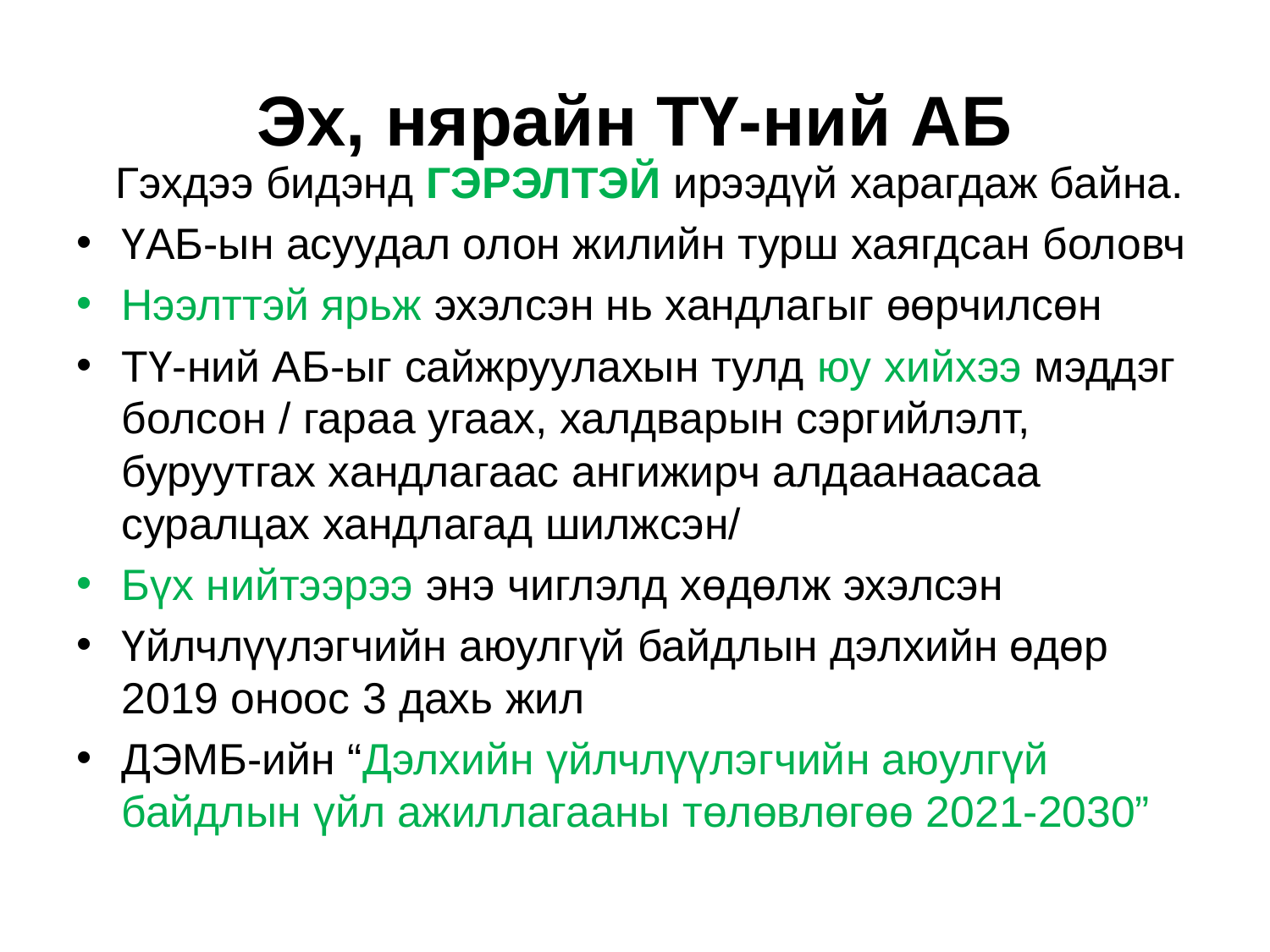

# Эх, нярайн ТҮ-ний АБ
	Гэхдээ бидэнд ГЭРЭЛТЭЙ ирээдүй харагдаж байна.
ҮАБ-ын асуудал олон жилийн турш хаягдсан боловч
Нээлттэй ярьж эхэлсэн нь хандлагыг өөрчилсөн
ТҮ-ний АБ-ыг сайжруулахын тулд юу хийхээ мэддэг болсон / гараа угаах, халдварын сэргийлэлт, буруутгах хандлагаас ангижирч алдаанаасаа суралцах хандлагад шилжсэн/
Бүх нийтээрээ энэ чиглэлд хөдөлж эхэлсэн
Үйлчлүүлэгчийн аюулгүй байдлын дэлхийн өдөр 2019 оноос 3 дахь жил
ДЭМБ-ийн “Дэлхийн үйлчлүүлэгчийн аюулгүй байдлын үйл ажиллагааны төлөвлөгөө 2021-2030”